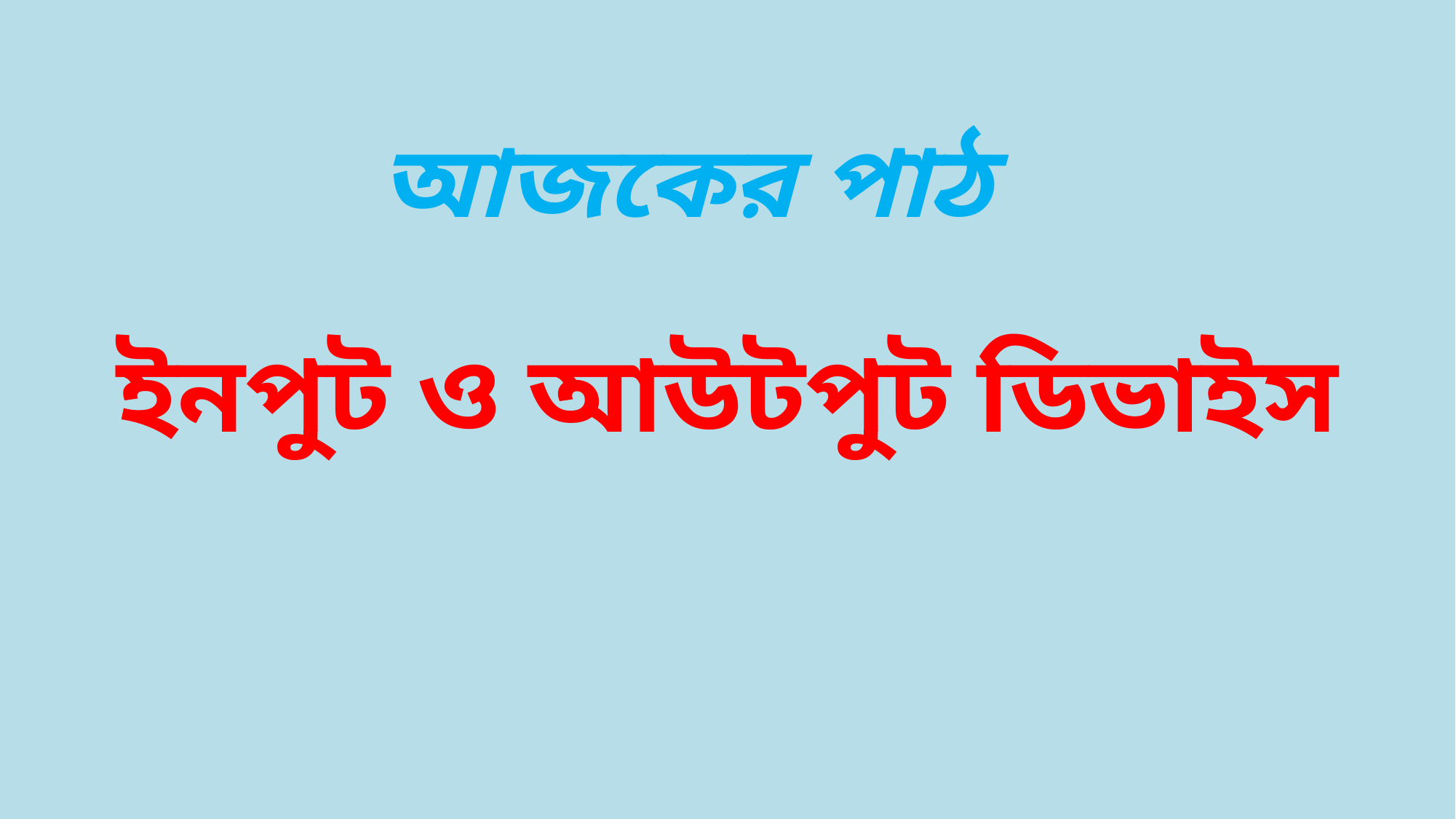

# আজকের পাঠ

ইনপুট ও আউটপুট ডিভাইস